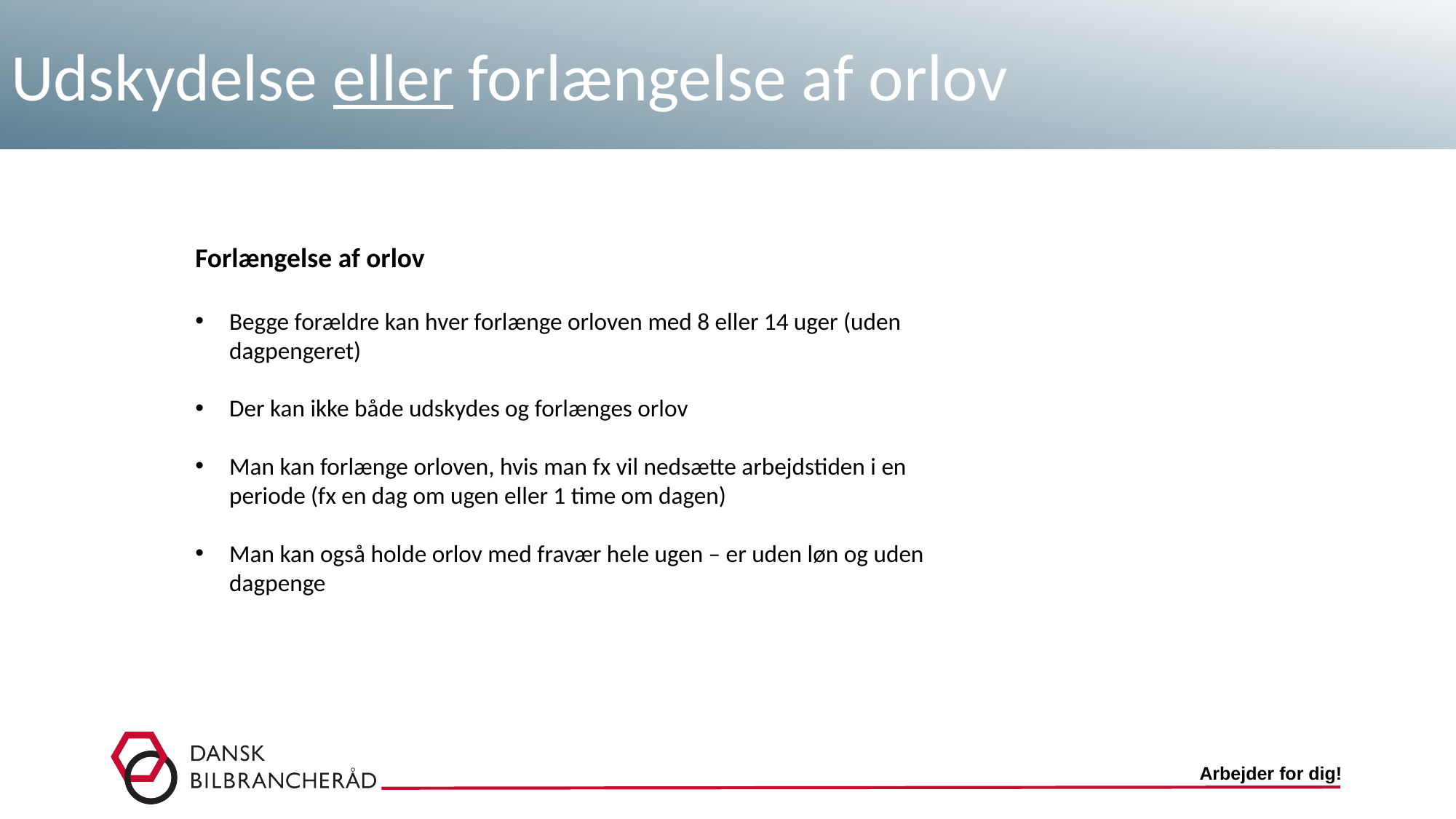

Udskydelse eller forlængelse af orlov
Forlængelse af orlov

Begge forældre kan hver forlænge orloven med 8 eller 14 uger (uden dagpengeret)

Der kan ikke både udskydes og forlænges orlov

Man kan forlænge orloven, hvis man fx vil nedsætte arbejdstiden i en periode (fx en dag om ugen eller 1 time om dagen)

Man kan også holde orlov med fravær hele ugen – er uden løn og uden dagpenge